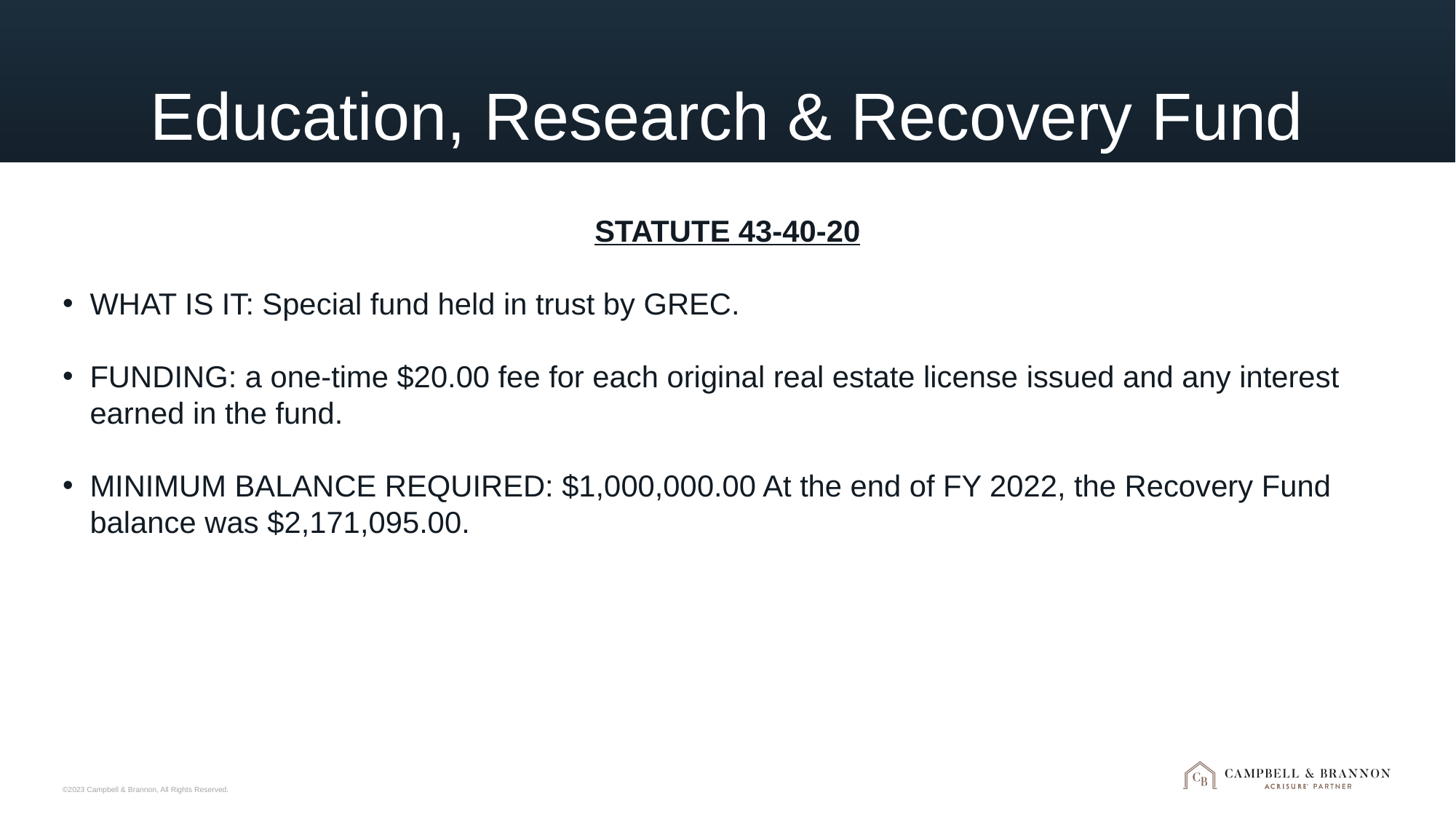

# Education, Research & Recovery Fund

STATUTE 43-40-20

WHAT IS IT: Special fund held in trust by GREC.

FUNDING: a one-time $20.00 fee for each original real estate license issued and any interest earned in the fund.

MINIMUM BALANCE REQUIRED: $1,000,000.00 At the end of FY 2022, the Recovery Fund balance was $2,171,095.00.